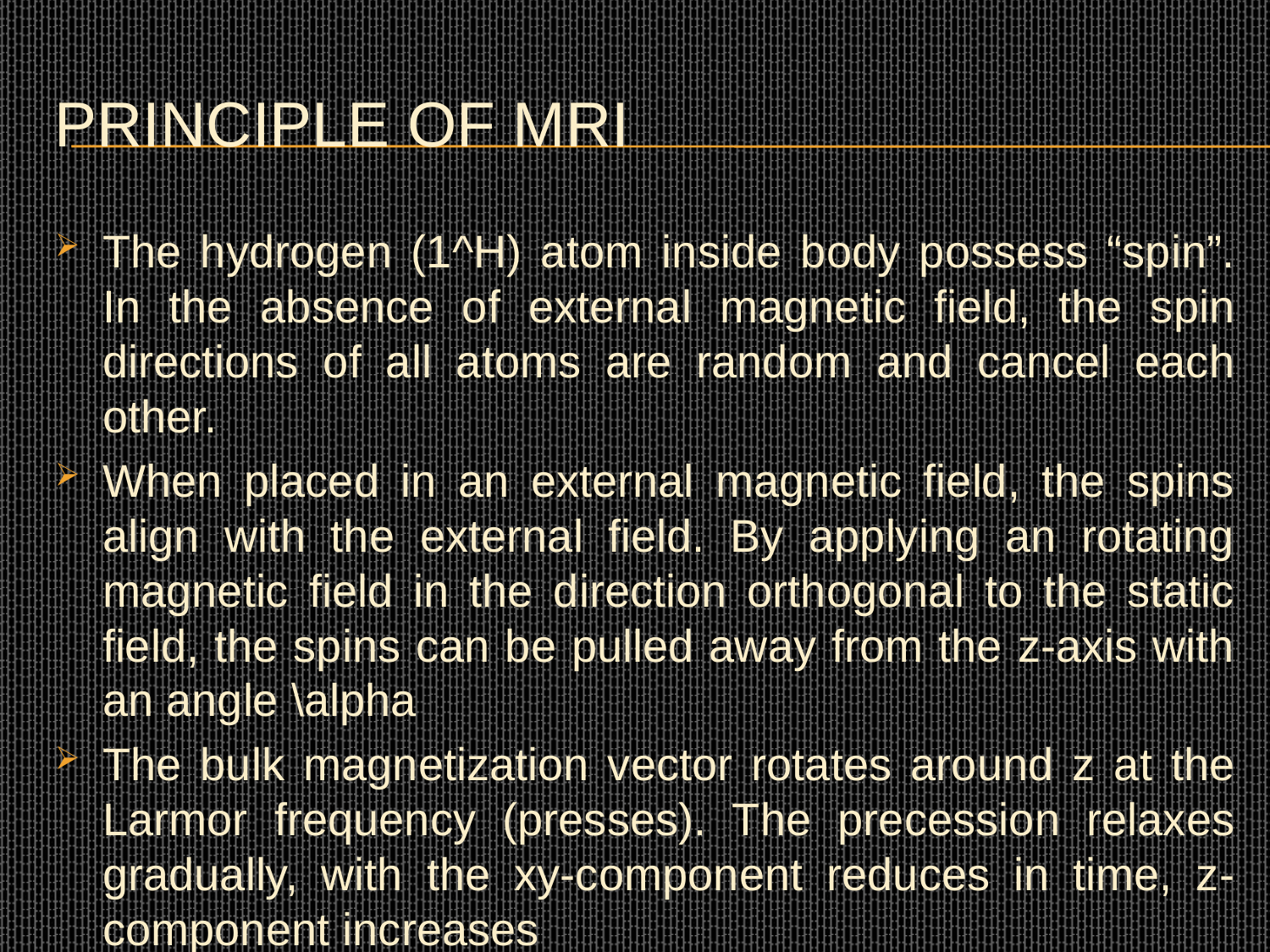

# Principle of MRI
The hydrogen (1^H) atom inside body possess “spin”. In the absence of external magnetic field, the spin directions of all atoms are random and cancel each other.
When placed in an external magnetic field, the spins align with the external field. By applying an rotating magnetic field in the direction orthogonal to the static field, the spins can be pulled away from the z-axis with an angle \alpha
The bulk magnetization vector rotates around z at the Larmor frequency (presses). The precession relaxes gradually, with the xy-component reduces in time, z-component increases
The xy component of the magnetization vector produces a voltage signal, which is the NMR signal we measure.